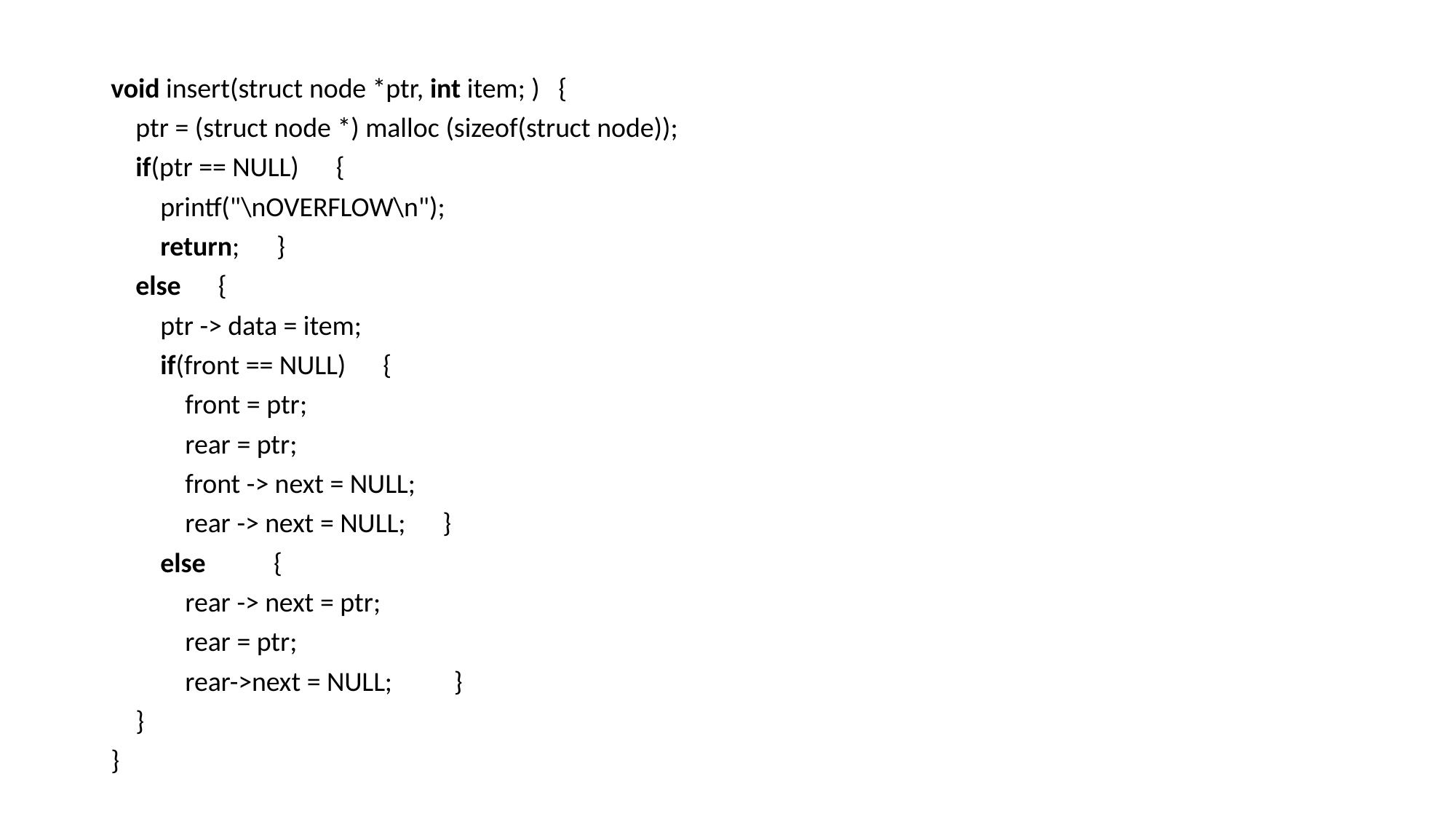

void insert(struct node *ptr, int item; )   {
    ptr = (struct node *) malloc (sizeof(struct node));
    if(ptr == NULL)      {
        printf("\nOVERFLOW\n");
        return;      }
    else      {
        ptr -> data = item;
        if(front == NULL)      {
            front = ptr;
            rear = ptr;
            front -> next = NULL;
            rear -> next = NULL;      }
        else           {
            rear -> next = ptr;
            rear = ptr;
            rear->next = NULL;          }
    }
}